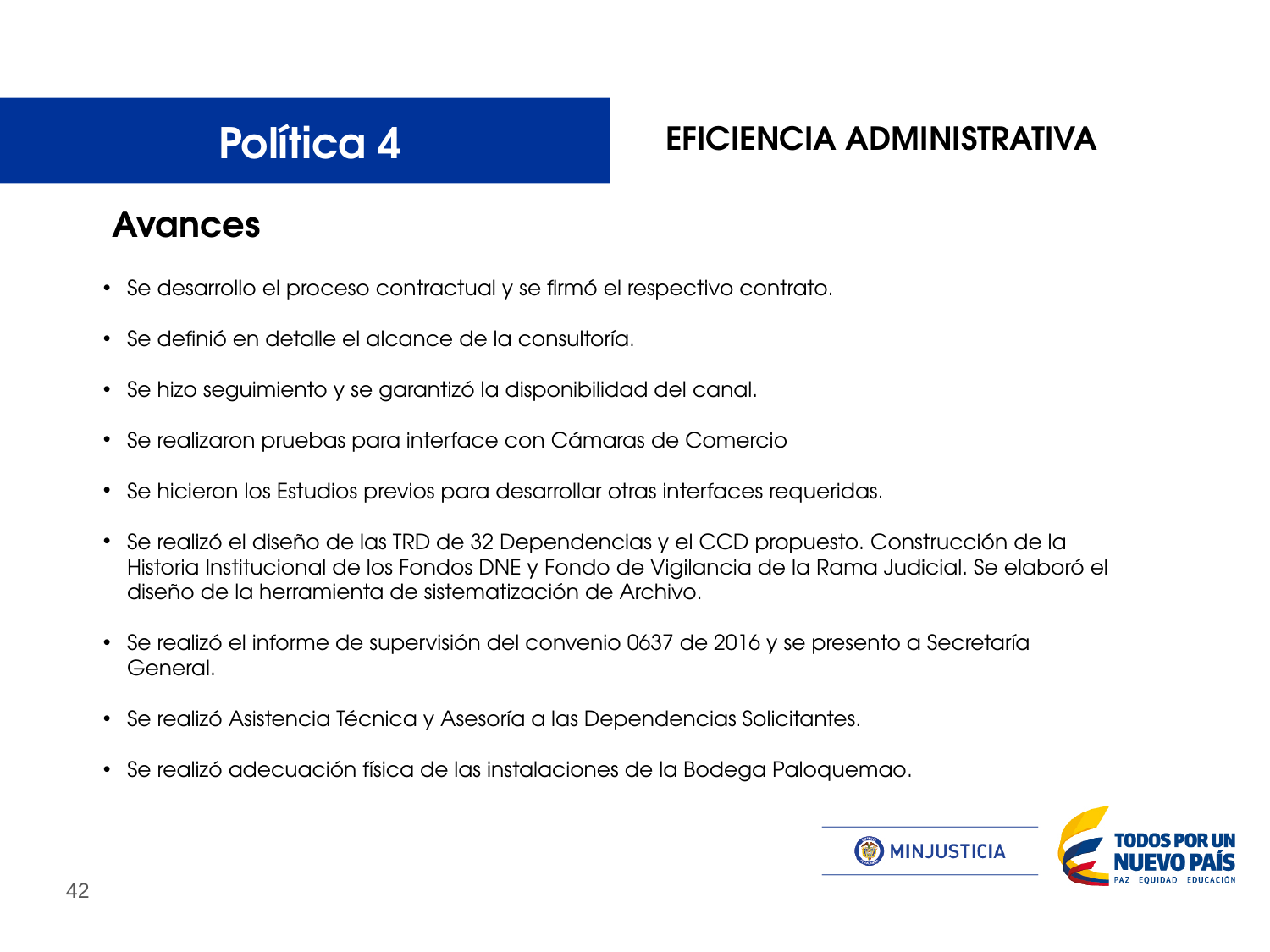

# Política 4
EFICIENCIA ADMINISTRATIVA
Política 4
Avances
Se desarrollo el proceso contractual y se firmó el respectivo contrato.

Se definió en detalle el alcance de la consultoría.

Se hizo seguimiento y se garantizó la disponibilidad del canal.

Se realizaron pruebas para interface con Cámaras de Comercio

Se hicieron los Estudios previos para desarrollar otras interfaces requeridas.

Se realizó el diseño de las TRD de 32 Dependencias y el CCD propuesto. Construcción de la Historia Institucional de los Fondos DNE y Fondo de Vigilancia de la Rama Judicial. Se elaboró el diseño de la herramienta de sistematización de Archivo.

Se realizó el informe de supervisión del convenio 0637 de 2016 y se presento a Secretaría General.

Se realizó Asistencia Técnica y Asesoría a las Dependencias Solicitantes.

Se realizó adecuación física de las instalaciones de la Bodega Paloquemao.